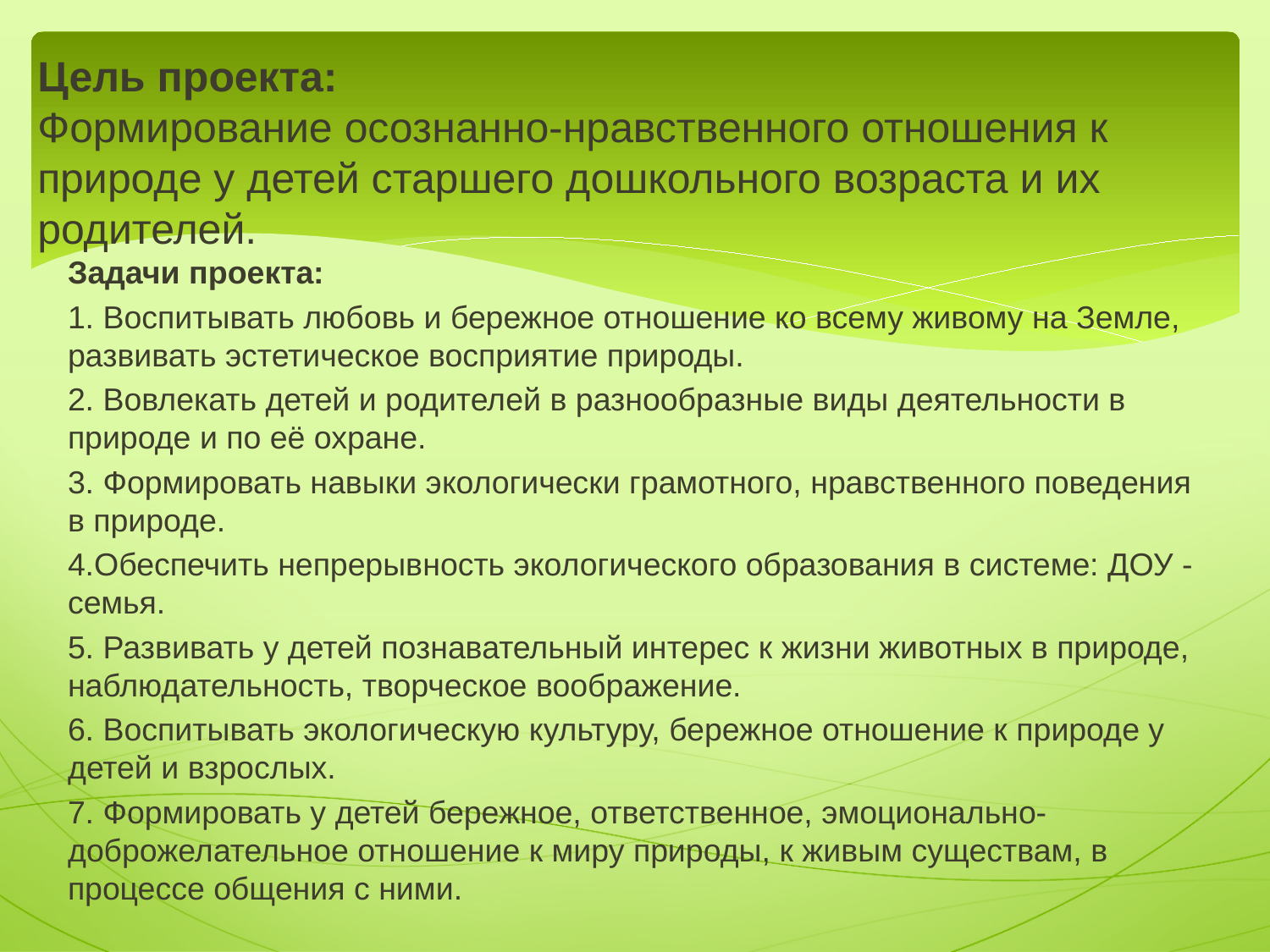

# Цель проекта: Формирование осознанно-нравственного отношения к природе у детей старшего дошкольного возраста и их родителей.
Задачи проекта:
1. Воспитывать любовь и бережное отношение ко всему живому на Земле, развивать эстетическое восприятие природы.
2. Вовлекать детей и родителей в разнообразные виды деятельности в природе и по её охране.
3. Формировать навыки экологически грамотного, нравственного поведения в природе.
4.Обеспечить непрерывность экологического образования в системе: ДОУ - семья.
5. Развивать у детей познавательный интерес к жизни животных в природе, наблюдательность, творческое воображение.
6. Воспитывать экологическую культуру, бережное отношение к природе у детей и взрослых.
7. Формировать у детей бережное, ответственное, эмоционально-доброжелательное отношение к миру природы, к живым существам, в процессе общения с ними.